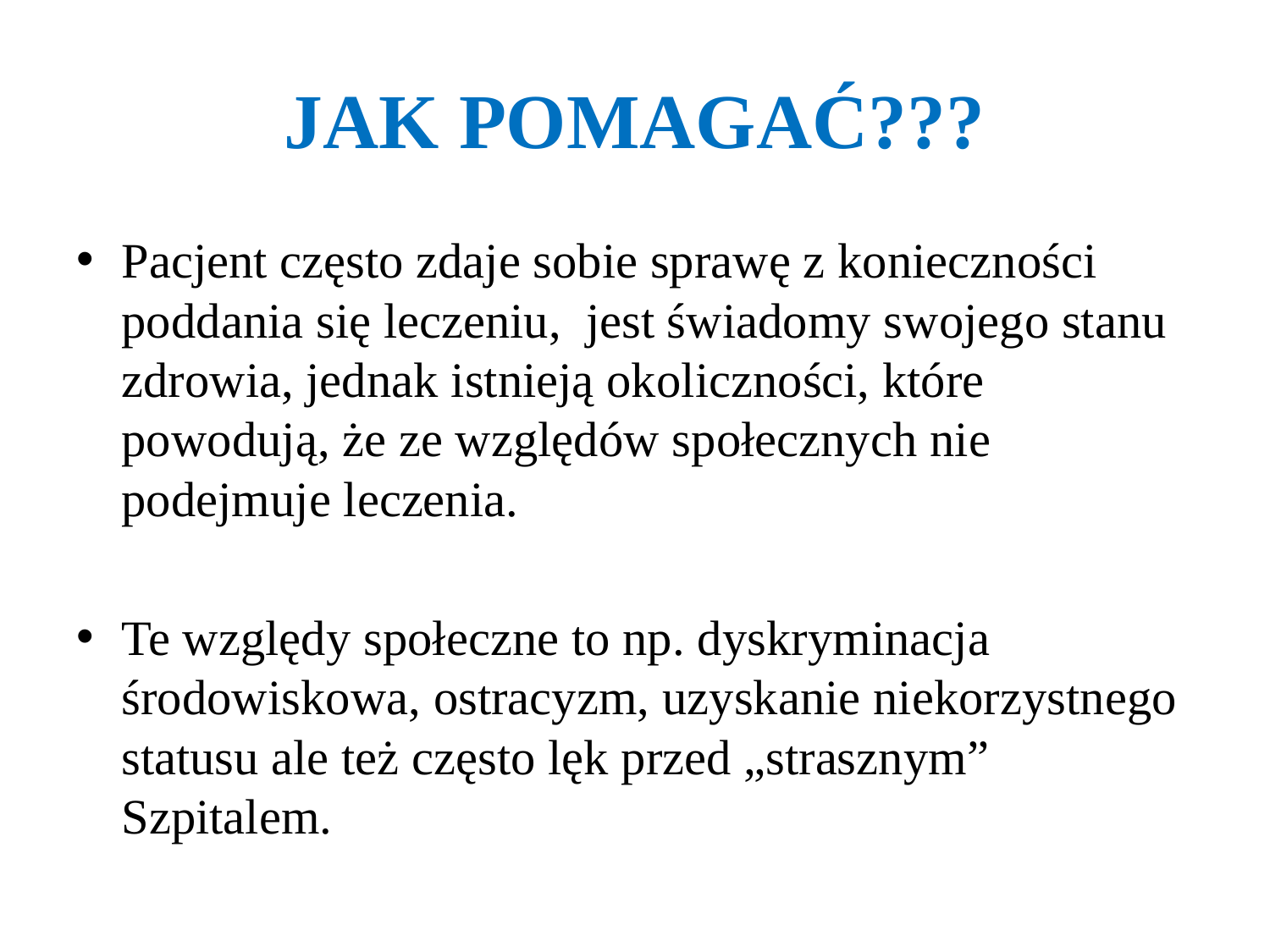

# JAK POMAGAĆ???
Pacjent często zdaje sobie sprawę z konieczności poddania się leczeniu,  jest świadomy swojego stanu zdrowia, jednak istnieją okoliczności, które powodują, że ze względów społecznych nie podejmuje leczenia.

Te względy społeczne to np. dyskryminacja środowiskowa, ostracyzm, uzyskanie niekorzystnego statusu ale też często lęk przed „strasznym” Szpitalem.